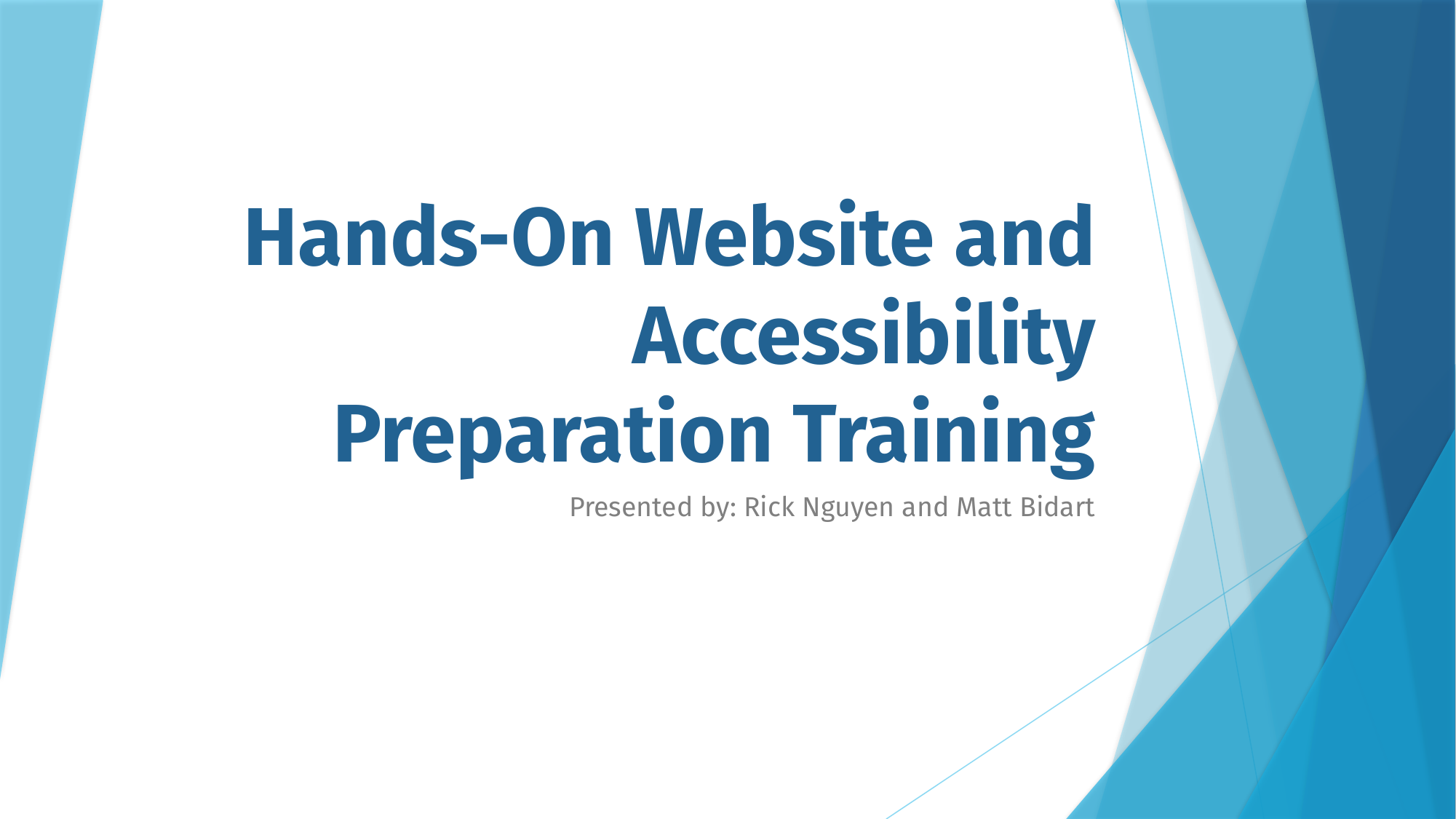

# Hands-On Website and Accessibility Preparation Training
Presented by: Rick Nguyen and Matt Bidart